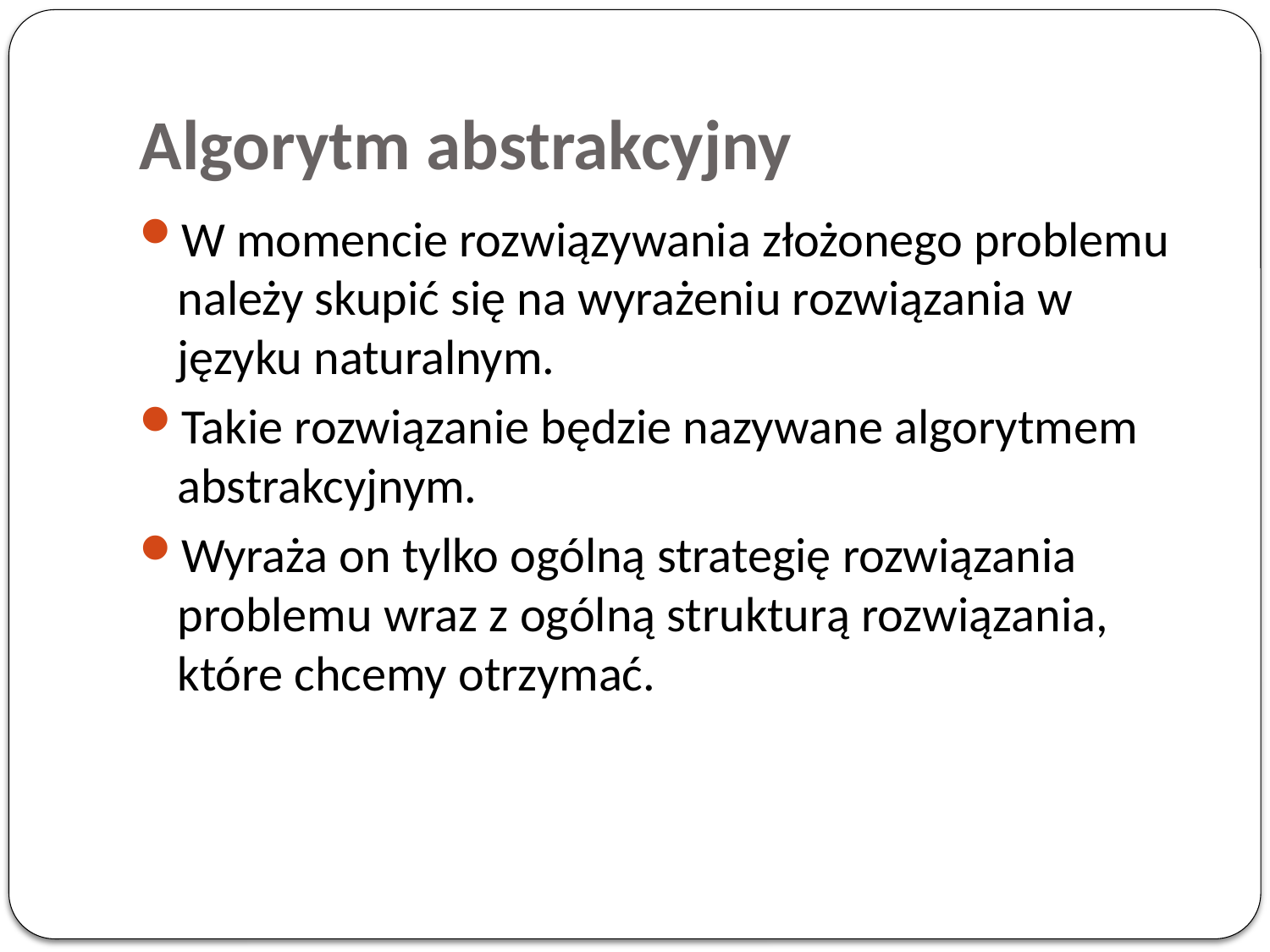

# Algorytm abstrakcyjny
W momencie rozwiązywania złożonego problemu należy skupić się na wyrażeniu rozwiązania w języku naturalnym.
Takie rozwiązanie będzie nazywane algorytmem abstrakcyjnym.
Wyraża on tylko ogólną strategię rozwiązania problemu wraz z ogólną strukturą rozwiązania, które chcemy otrzymać.